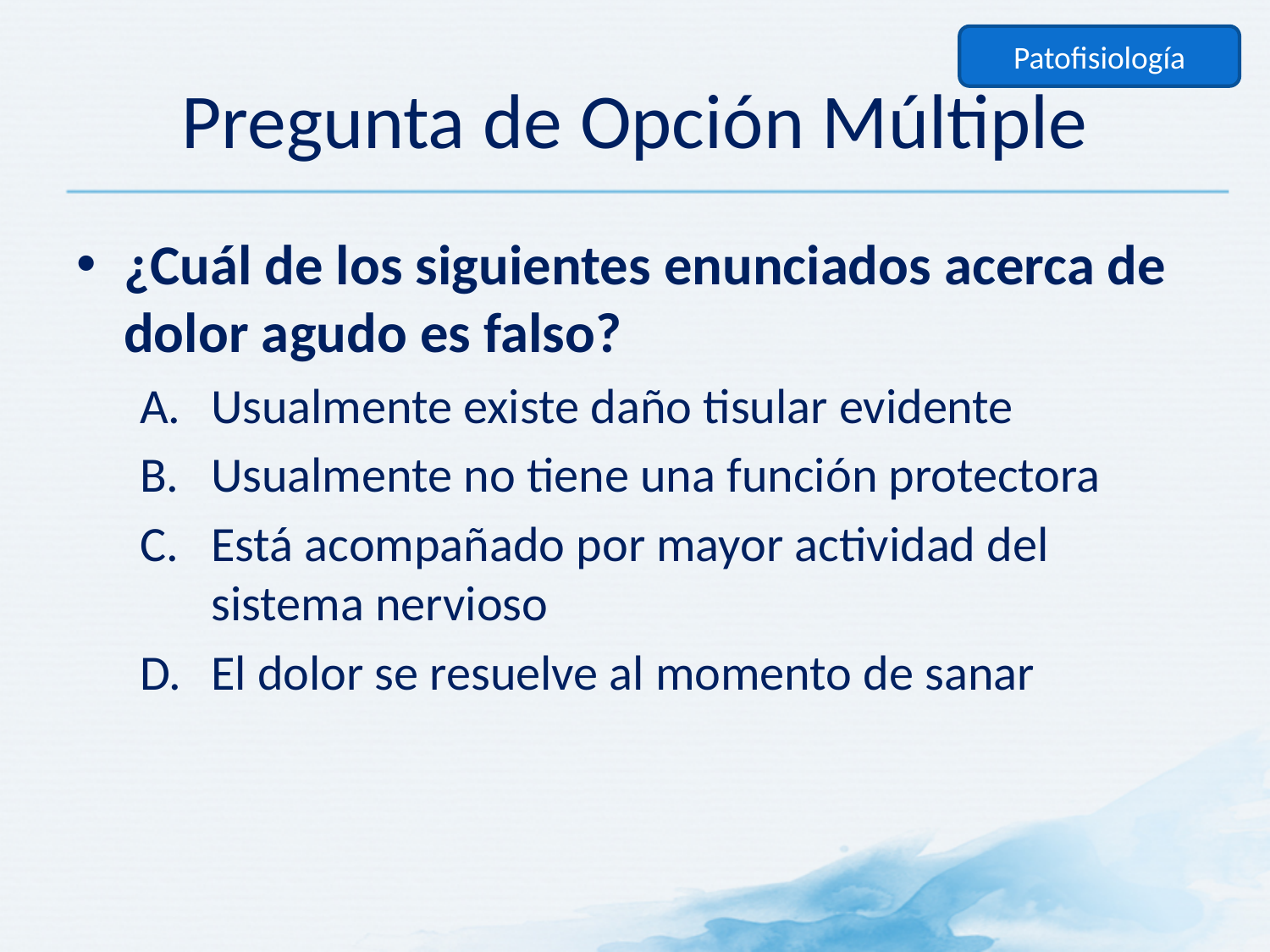

Patofisiología
# Pregunta de Opción Múltiple
¿Cuál de los siguientes enunciados acerca de dolor agudo es falso?
Usualmente existe daño tisular evidente
Usualmente no tiene una función protectora
Está acompañado por mayor actividad del sistema nervioso
El dolor se resuelve al momento de sanar